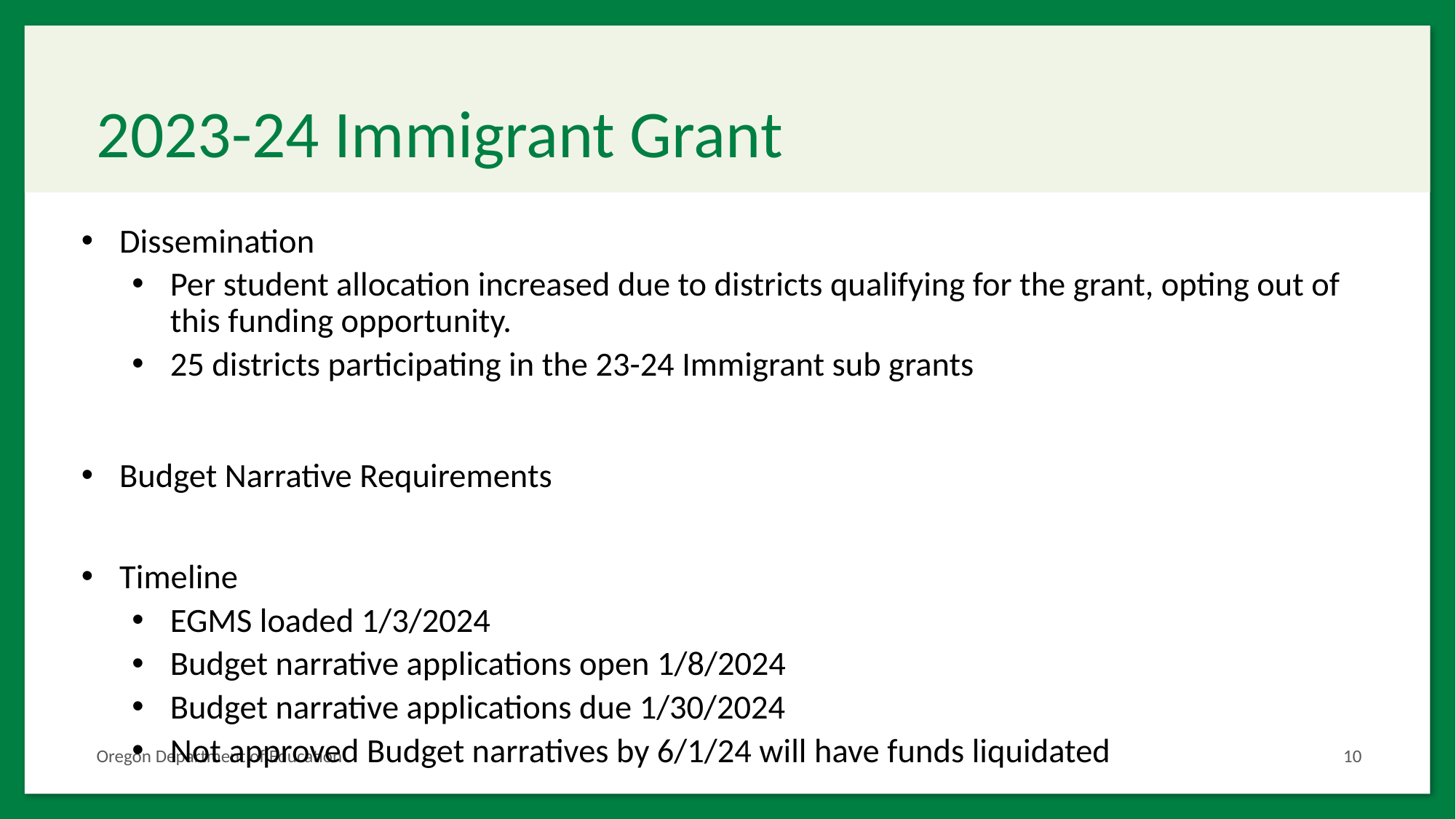

# 2023-24 Immigrant Grant
Dissemination
Per student allocation increased due to districts qualifying for the grant, opting out of this funding opportunity.
25 districts participating in the 23-24 Immigrant sub grants

Budget Narrative Requirements

Timeline
EGMS loaded 1/3/2024
Budget narrative applications open 1/8/2024
Budget narrative applications due 1/30/2024
Not approved Budget narratives by 6/1/24 will have funds liquidated
Oregon Department of Education
10